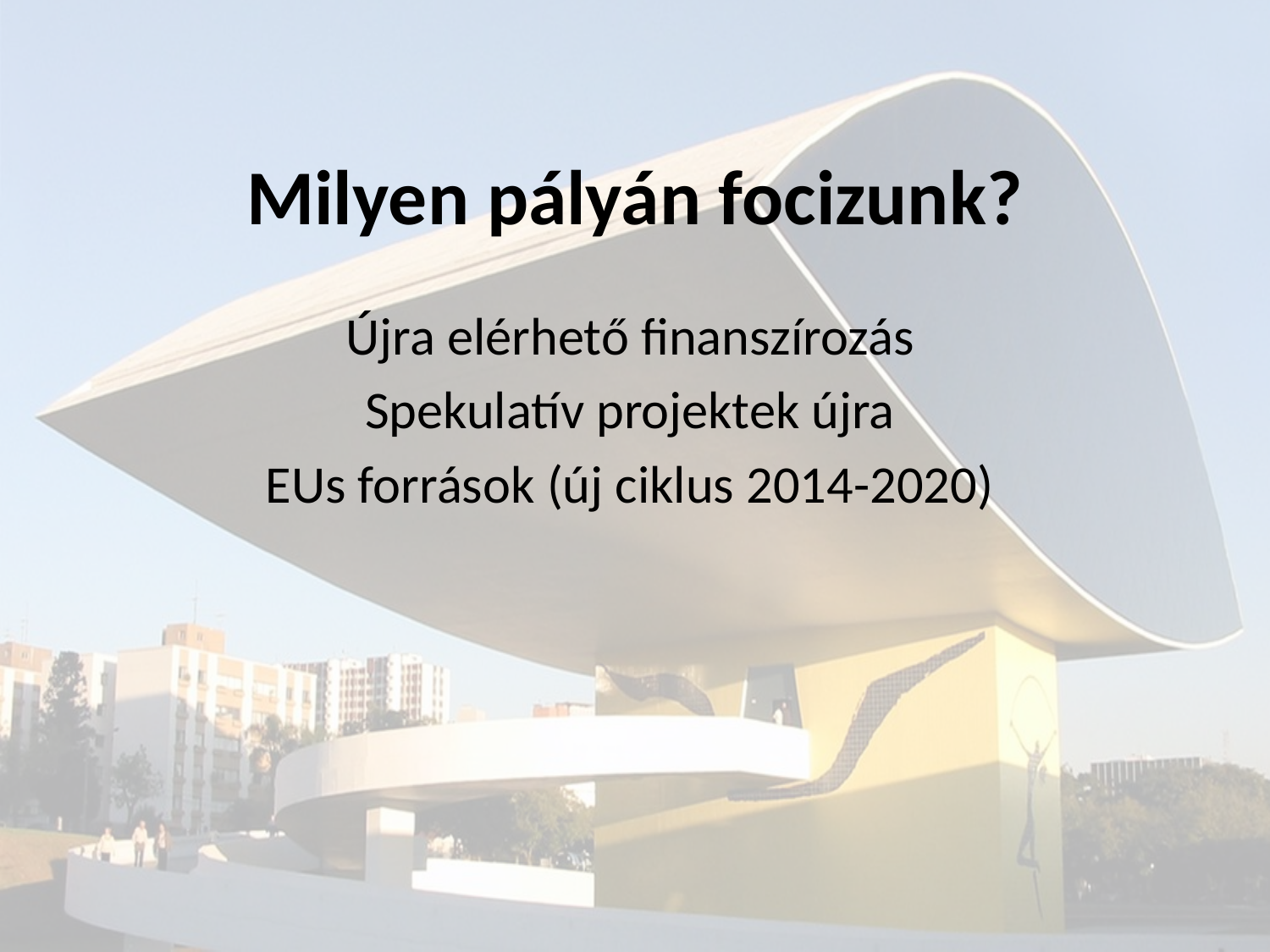

# Milyen pályán focizunk?
Újra elérhető finanszírozás
Spekulatív projektek újra
EUs források (új ciklus 2014-2020)